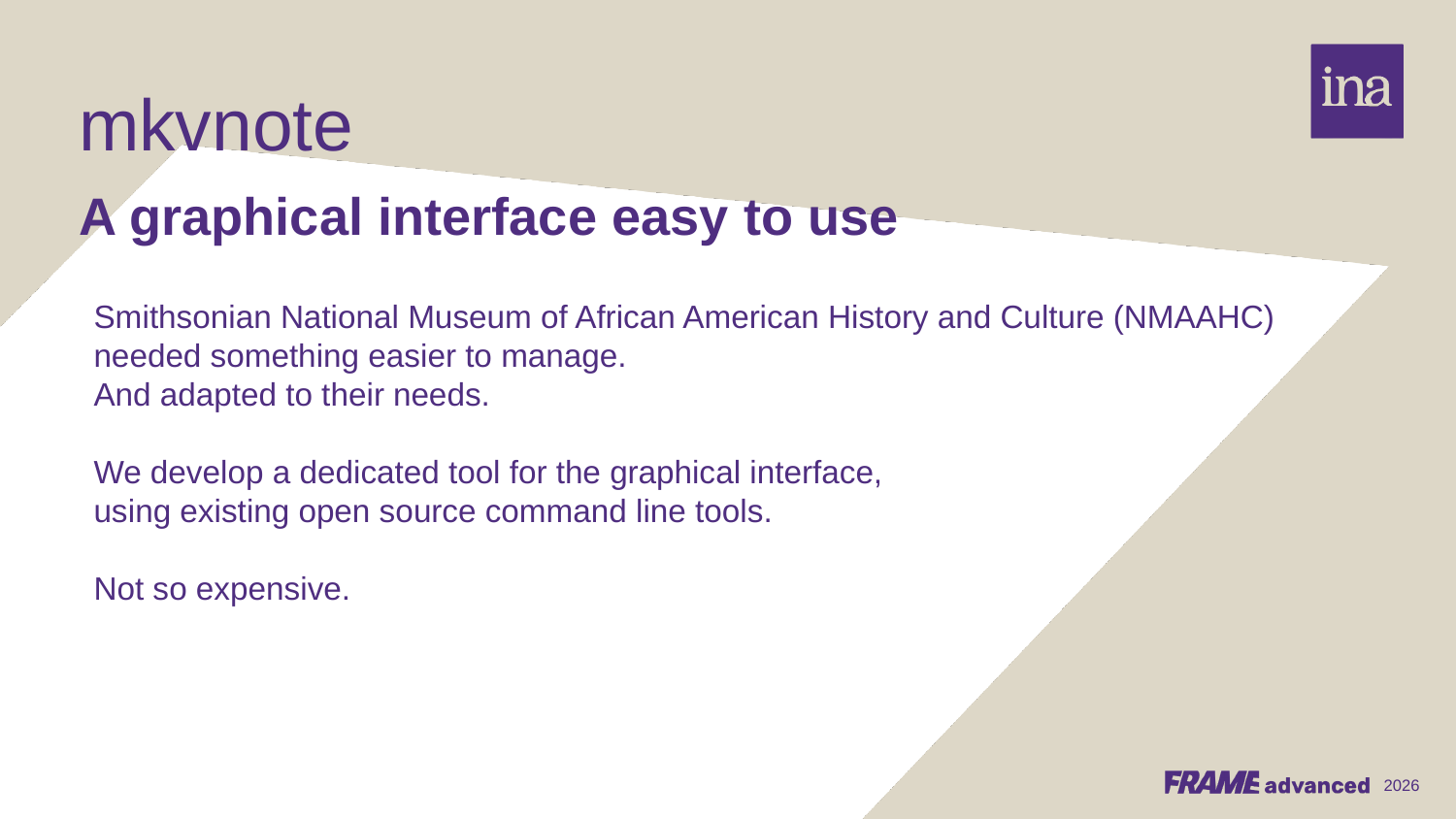

mkvnote
A graphical interface easy to use
Smithsonian National Museum of African American History and Culture (NMAAHC)
needed something easier to manage.
And adapted to their needs.
We develop a dedicated tool for the graphical interface,
using existing open source command line tools.
Not so expensive.
2026